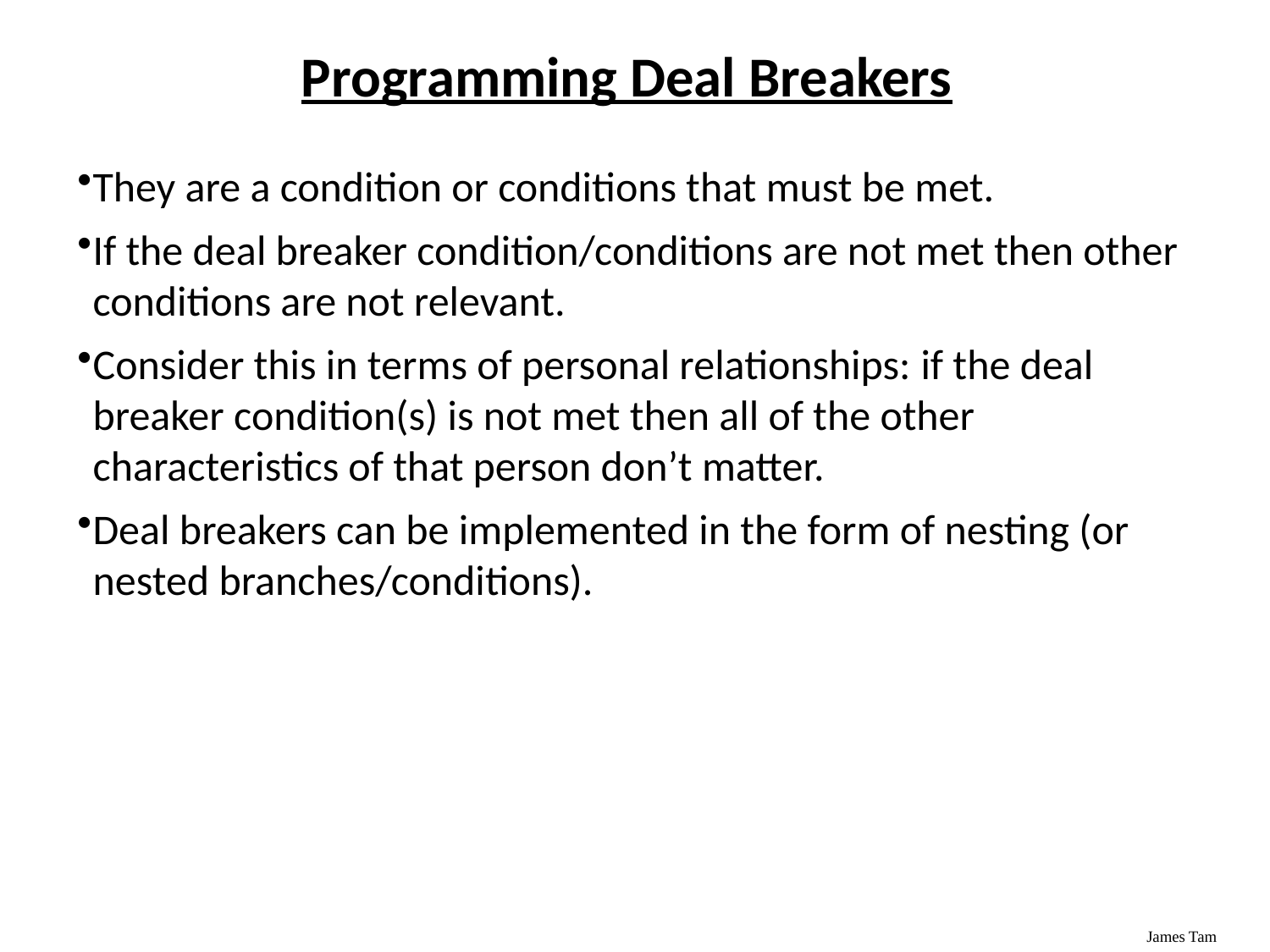

# Programming Deal Breakers
They are a condition or conditions that must be met.
If the deal breaker condition/conditions are not met then other conditions are not relevant.
Consider this in terms of personal relationships: if the deal breaker condition(s) is not met then all of the other characteristics of that person don’t matter.
Deal breakers can be implemented in the form of nesting (or nested branches/conditions).